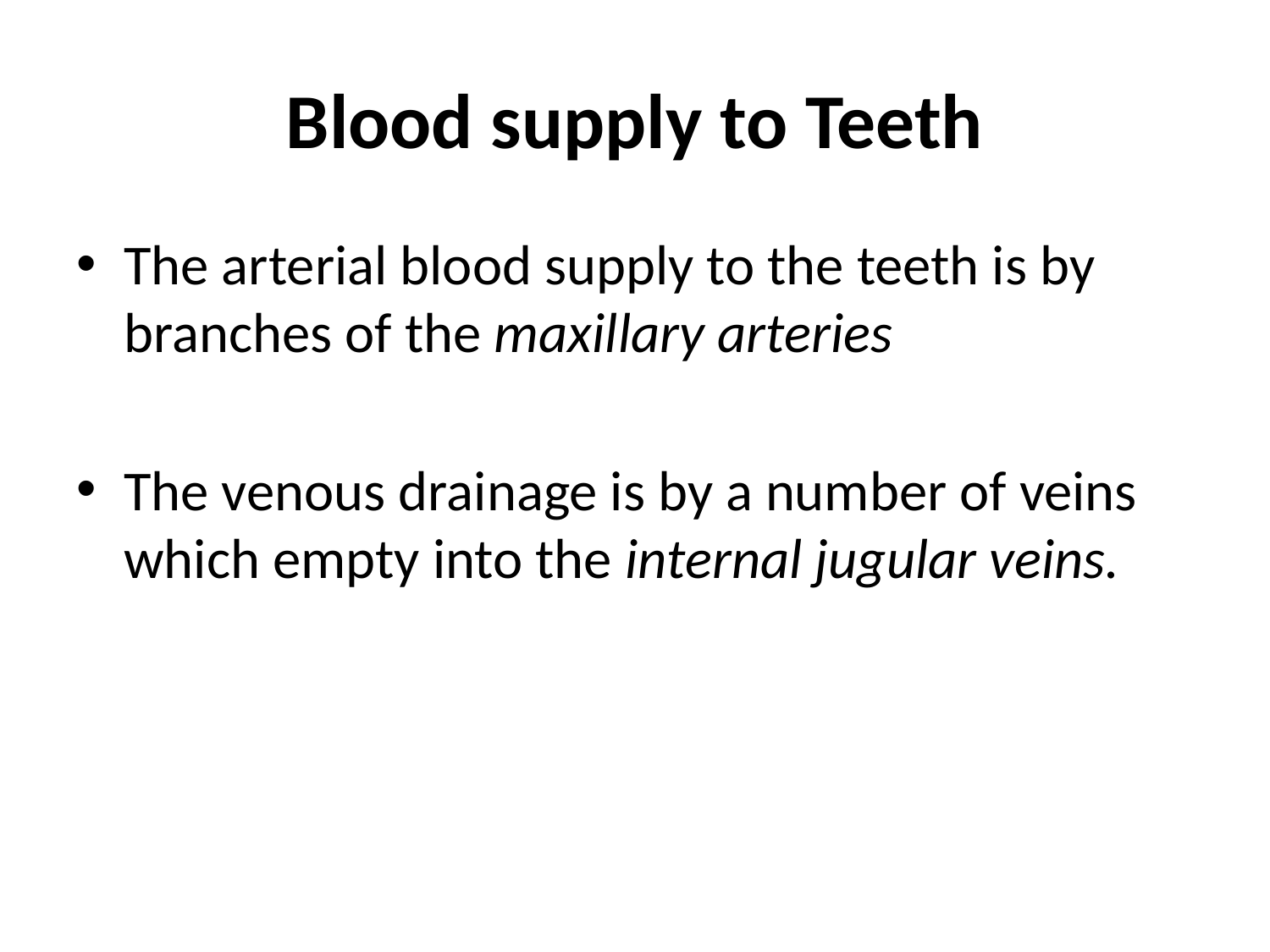

# Blood supply to Teeth
The arterial blood supply to the teeth is by branches of the maxillary arteries

The venous drainage is by a number of veins which empty into the internal jugular veins.